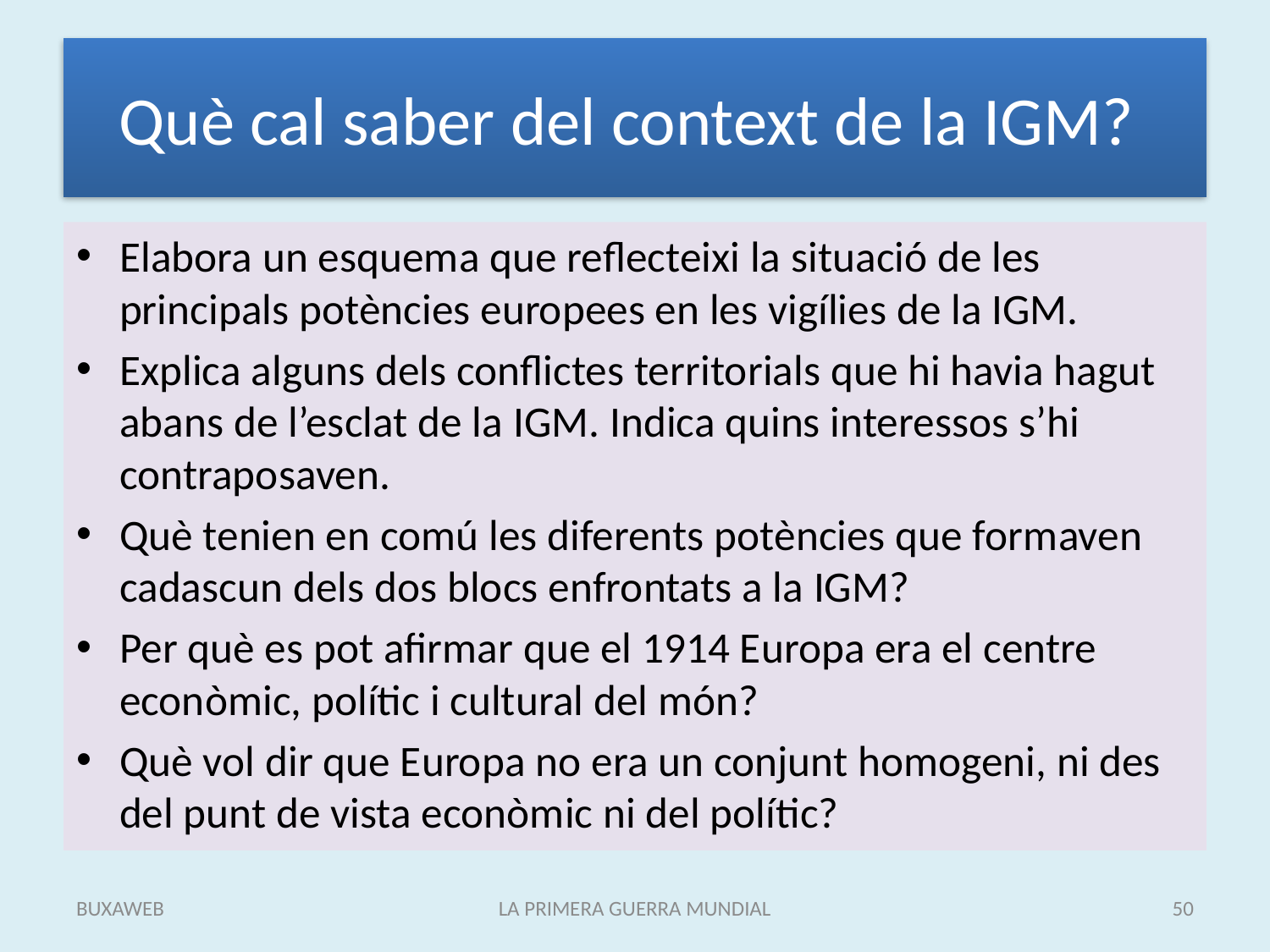

# Què cal saber del context de la IGM?
Elabora un esquema que reflecteixi la situació de les principals potències europees en les vigílies de la IGM.
Explica alguns dels conflictes territorials que hi havia hagut abans de l’esclat de la IGM. Indica quins interessos s’hi contraposaven.
Què tenien en comú les diferents potències que formaven cadascun dels dos blocs enfrontats a la IGM?
Per què es pot afirmar que el 1914 Europa era el centre econòmic, polític i cultural del món?
Què vol dir que Europa no era un conjunt homogeni, ni des del punt de vista econòmic ni del polític?
BUXAWEB
LA PRIMERA GUERRA MUNDIAL
50